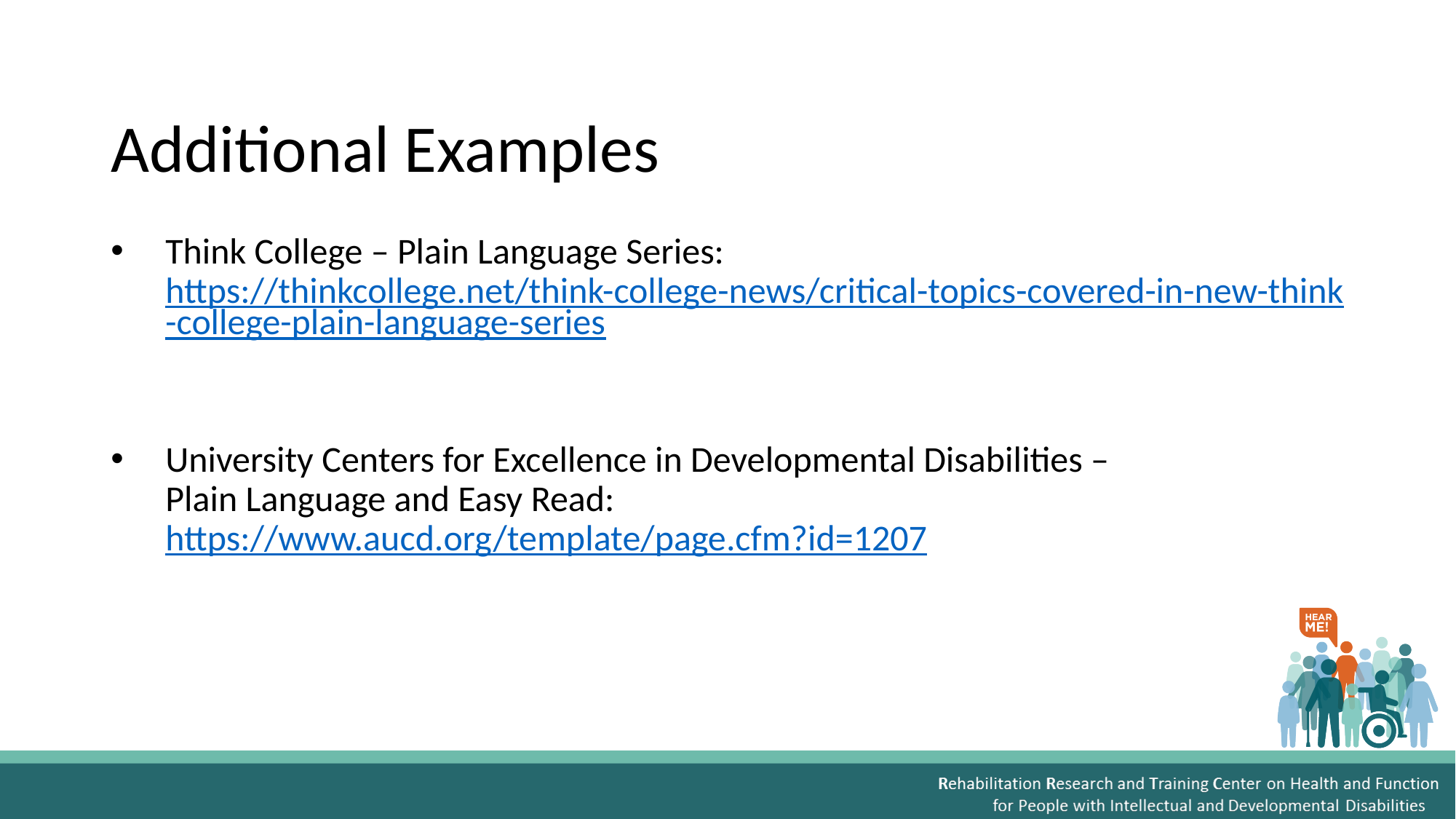

# Additional Examples
Think College – Plain Language Series: https://thinkcollege.net/think-college-news/critical-topics-covered-in-new-think-college-plain-language-series
University Centers for Excellence in Developmental Disabilities –
Plain Language and Easy Read: https://www.aucd.org/template/page.cfm?id=1207